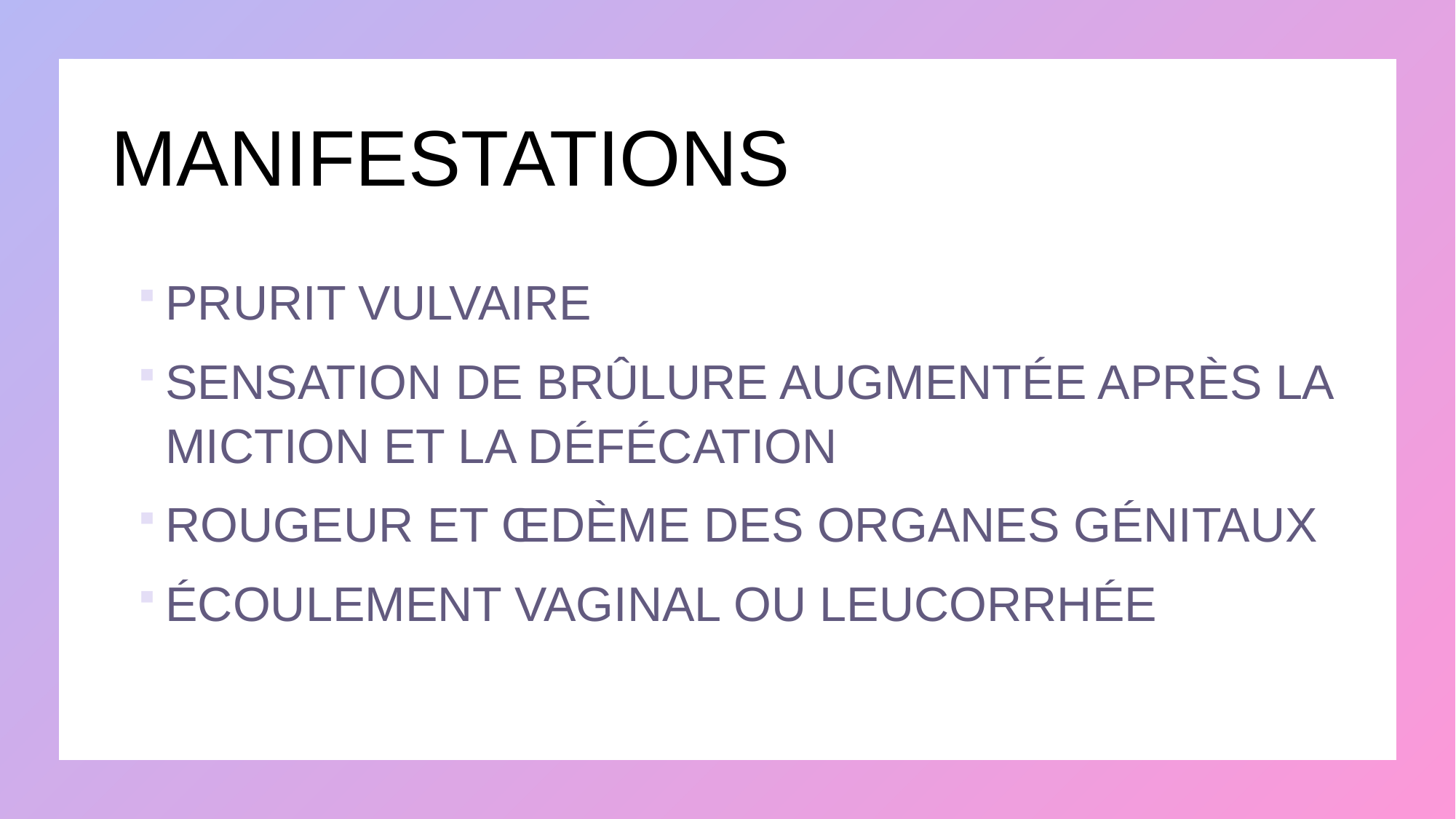

# MANIFESTATIONS
PRURIT VULVAIRE
SENSATION DE BRÛLURE AUGMENTÉE APRÈS LA MICTION ET LA DÉFÉCATION
ROUGEUR ET ŒDÈME DES ORGANES GÉNITAUX
ÉCOULEMENT VAGINAL OU LEUCORRHÉE